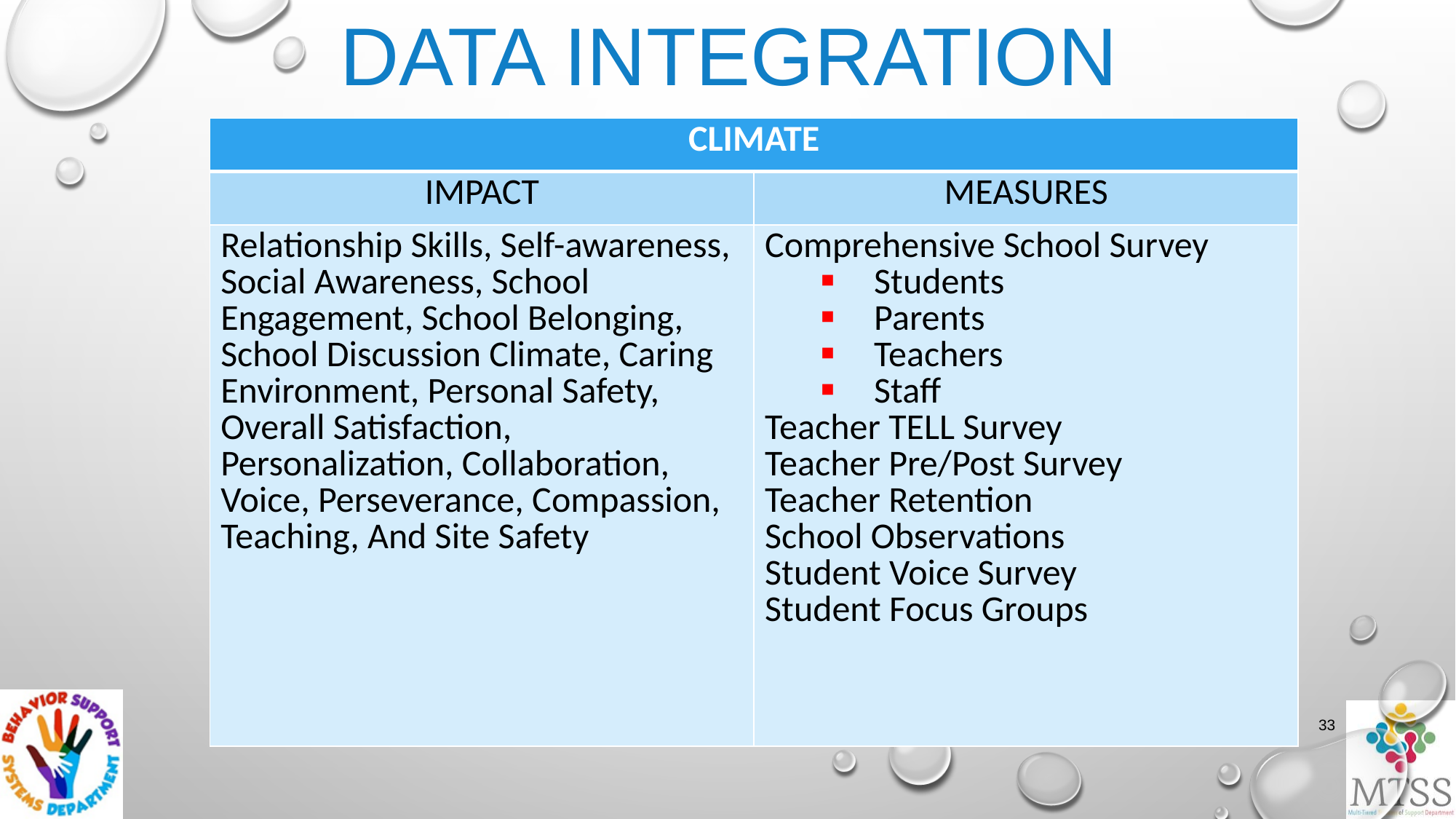

Data Integration
| CLIMATE |  |
| --- | --- |
| IMPACT | MEASURES |
| Relationship Skills, Self-awareness, Social Awareness, School Engagement, School Belonging, School Discussion Climate, Caring Environment, Personal Safety, Overall Satisfaction, Personalization, Collaboration, Voice, Perseverance, Compassion, Teaching, And Site Safety | Comprehensive School Survey Students Parents Teachers Staff Teacher TELL Survey Teacher Pre/Post Survey Teacher Retention School Observations Student Voice Survey Student Focus Groups |
33